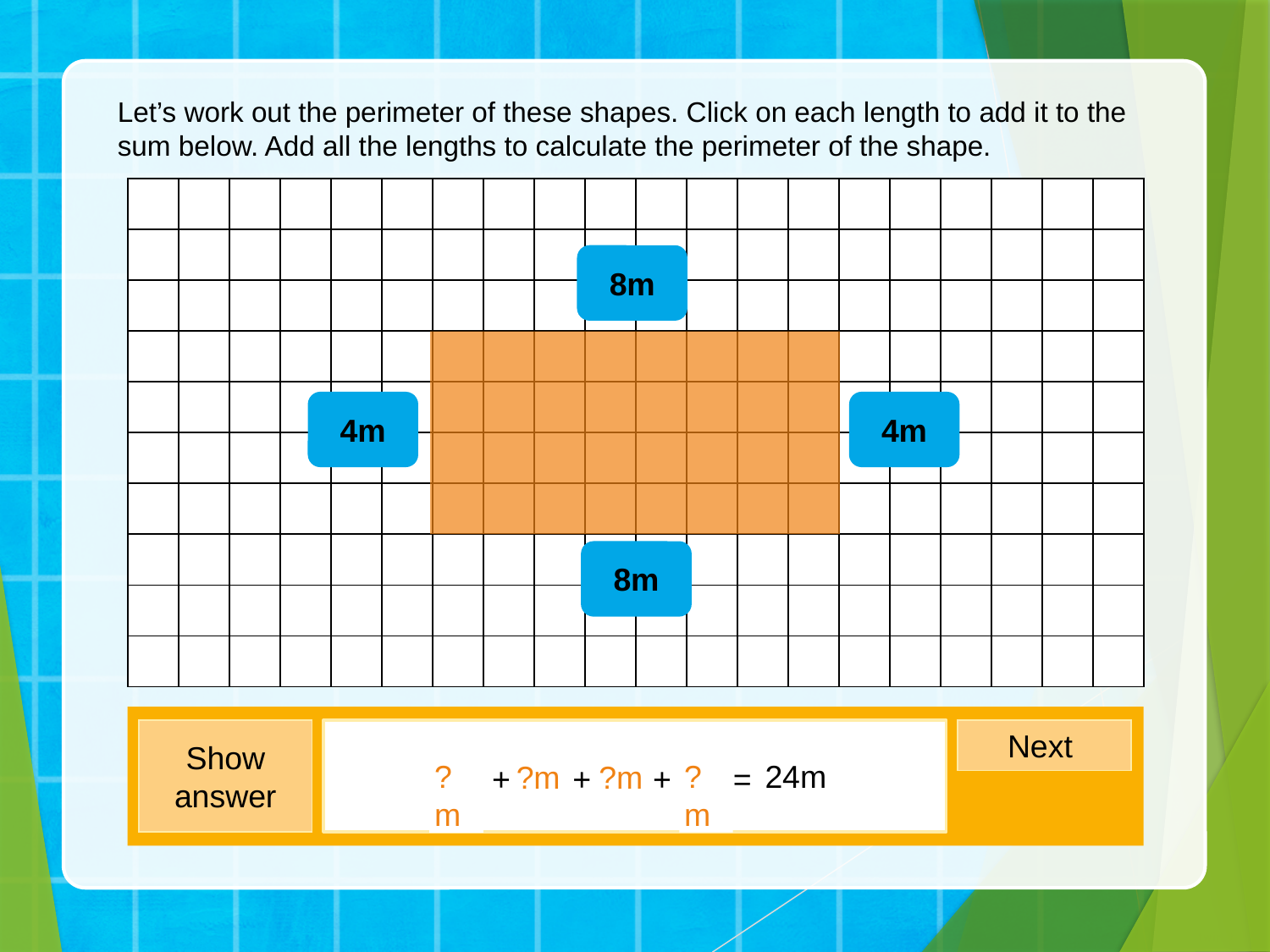

Let’s work out the perimeter of these shapes. Click on each length to add it to the sum below. Add all the lengths to calculate the perimeter of the shape.
|  |  |  |  |  |  |  |  |  |  |  |  |  |  |  |  |  |  |  |  |
| --- | --- | --- | --- | --- | --- | --- | --- | --- | --- | --- | --- | --- | --- | --- | --- | --- | --- | --- | --- |
|  |  |  |  |  |  |  |  |  |  |  |  |  |  |  |  |  |  |  |  |
|  |  |  |  |  |  |  |  |  |  |  |  |  |  |  |  |  |  |  |  |
|  |  |  |  |  |  |  |  |  |  |  |  |  |  |  |  |  |  |  |  |
|  |  |  |  |  |  |  |  |  |  |  |  |  |  |  |  |  |  |  |  |
|  |  |  |  |  |  |  |  |  |  |  |  |  |  |  |  |  |  |  |  |
|  |  |  |  |  |  |  |  |  |  |  |  |  |  |  |  |  |  |  |  |
|  |  |  |  |  |  |  |  |  |  |  |  |  |  |  |  |  |  |  |  |
|  |  |  |  |  |  |  |  |  |  |  |  |  |  |  |  |  |  |  |  |
|  |  |  |  |  |  |  |  |  |  |  |  |  |  |  |  |  |  |  |  |
8m

4m
4m
8m

Show
answer

Next
?m
24m
?m
8m + 4m + 8m + 4m =
?m
?m